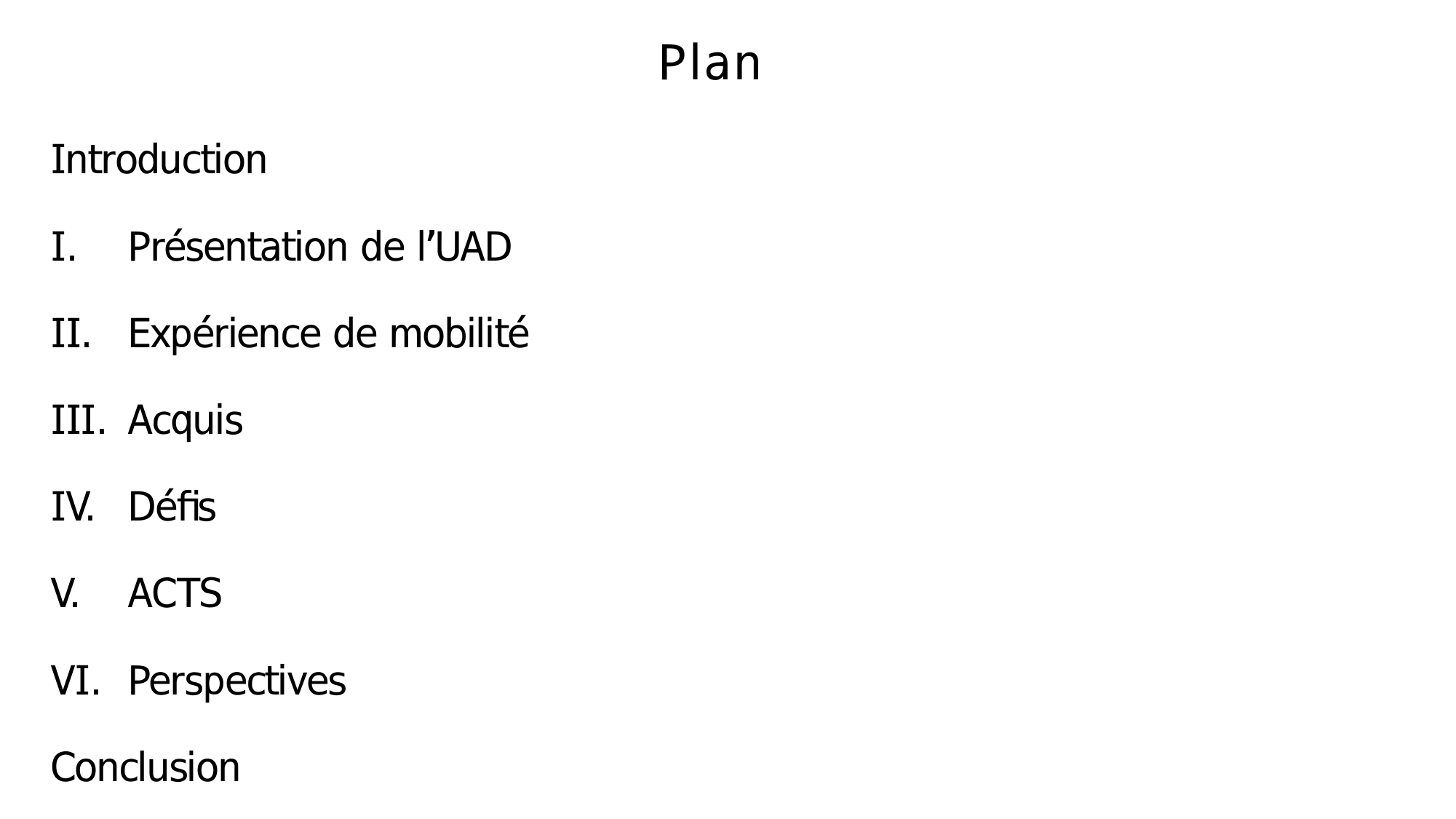

# Plan
Introduction
 Présentation de l’UAD
 Expérience de mobilité
 Acquis
 Défis
 ACTS
 Perspectives
Conclusion